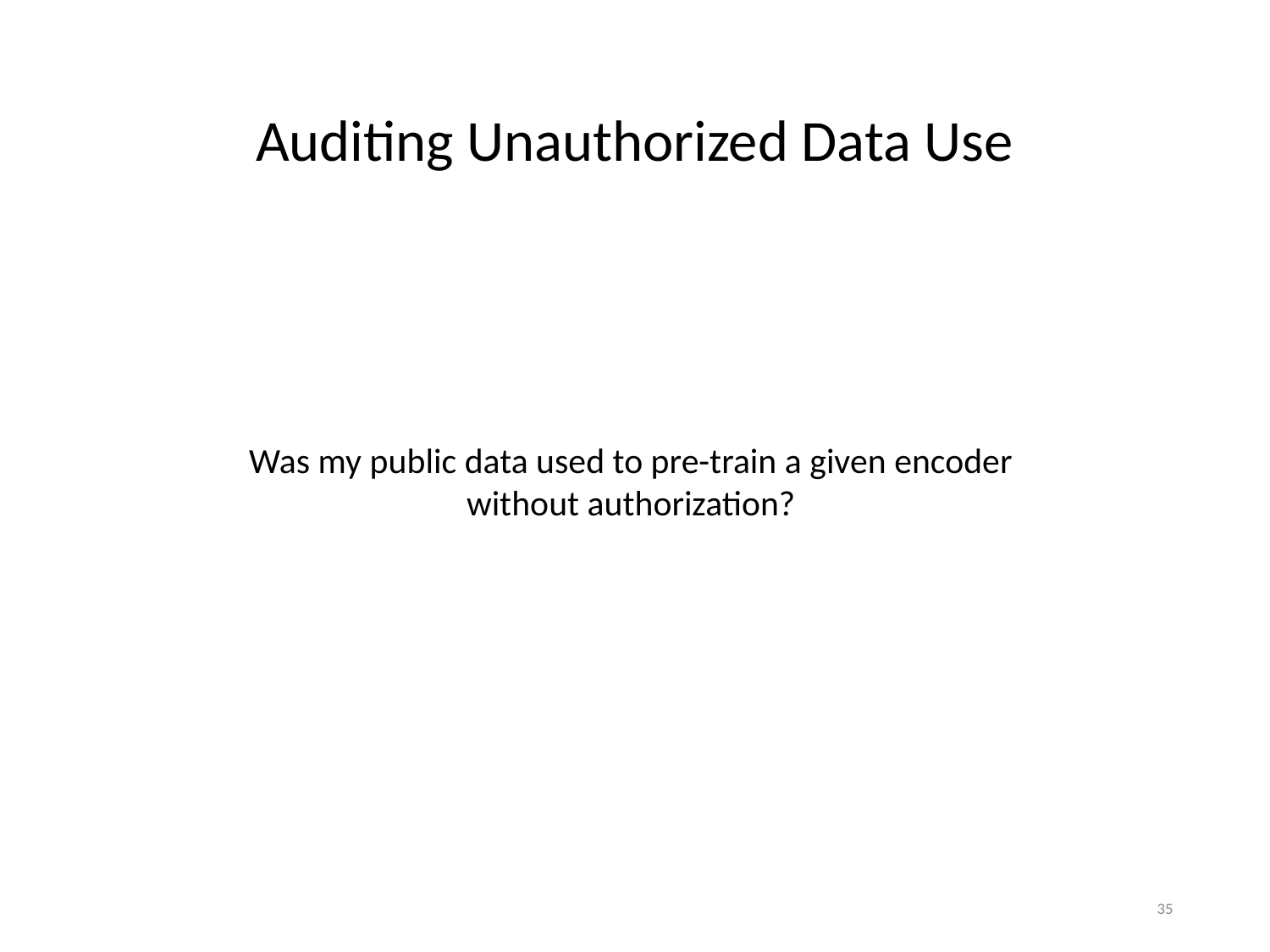

# Auditing Unauthorized Data Use
Was my public data used to pre-train a given encoder
without authorization?
35